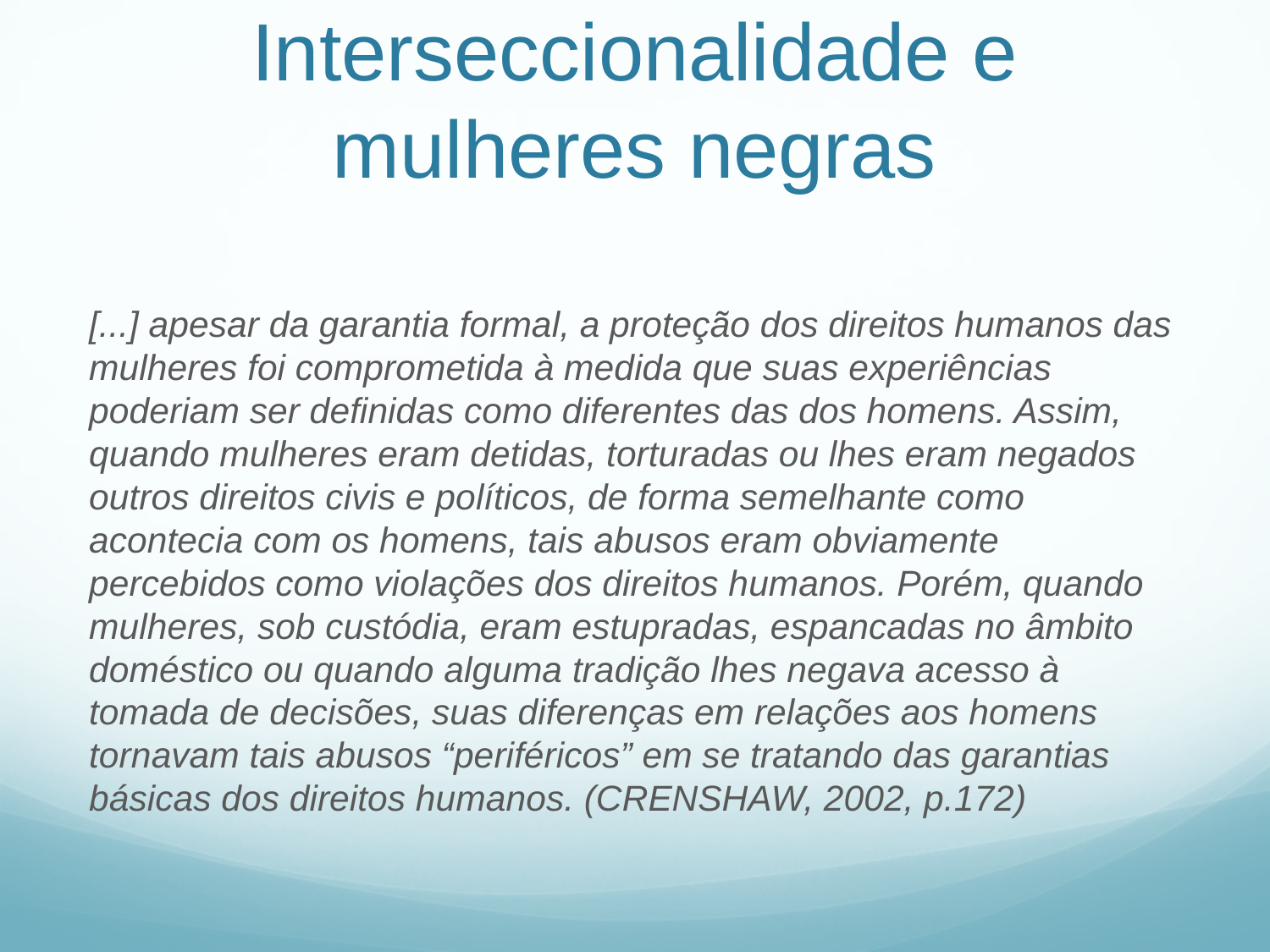

# Interseccionalidade e mulheres negras

[...] apesar da garantia formal, a proteção dos direitos humanos das mulheres foi comprometida à medida que suas experiências poderiam ser definidas como diferentes das dos homens. Assim, quando mulheres eram detidas, torturadas ou lhes eram negados outros direitos civis e políticos, de forma semelhante como acontecia com os homens, tais abusos eram obviamente percebidos como violações dos direitos humanos. Porém, quando mulheres, sob custódia, eram estupradas, espancadas no âmbito doméstico ou quando alguma tradição lhes negava acesso à tomada de decisões, suas diferenças em relações aos homens tornavam tais abusos “periféricos” em se tratando das garantias básicas dos direitos humanos. (CRENSHAW, 2002, p.172)